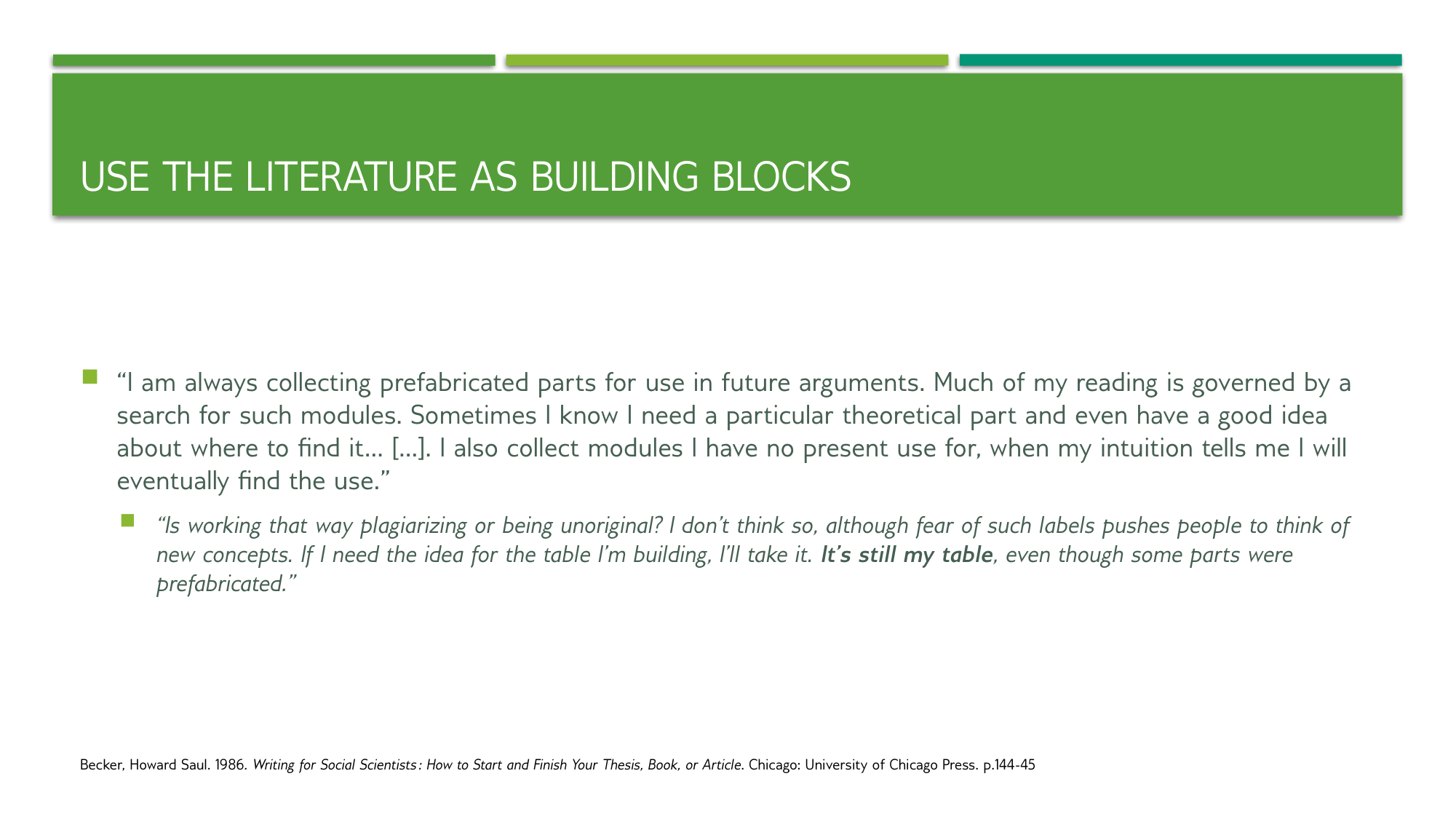

# USE the literature as building blocks
“I am always collecting prefabricated parts for use in future arguments. Much of my reading is governed by a search for such modules. Sometimes I know I need a particular theoretical part and even have a good idea about where to find it… […]. I also collect modules I have no present use for, when my intuition tells me I will eventually find the use.”
“Is working that way plagiarizing or being unoriginal? I don’t think so, although fear of such labels pushes people to think of new concepts. If I need the idea for the table I’m building, I’ll take it. It’s still my table, even though some parts were prefabricated.”
Becker, Howard Saul. 1986. Writing for Social Scientists : How to Start and Finish Your Thesis, Book, or Article. Chicago: University of Chicago Press. p.144-45